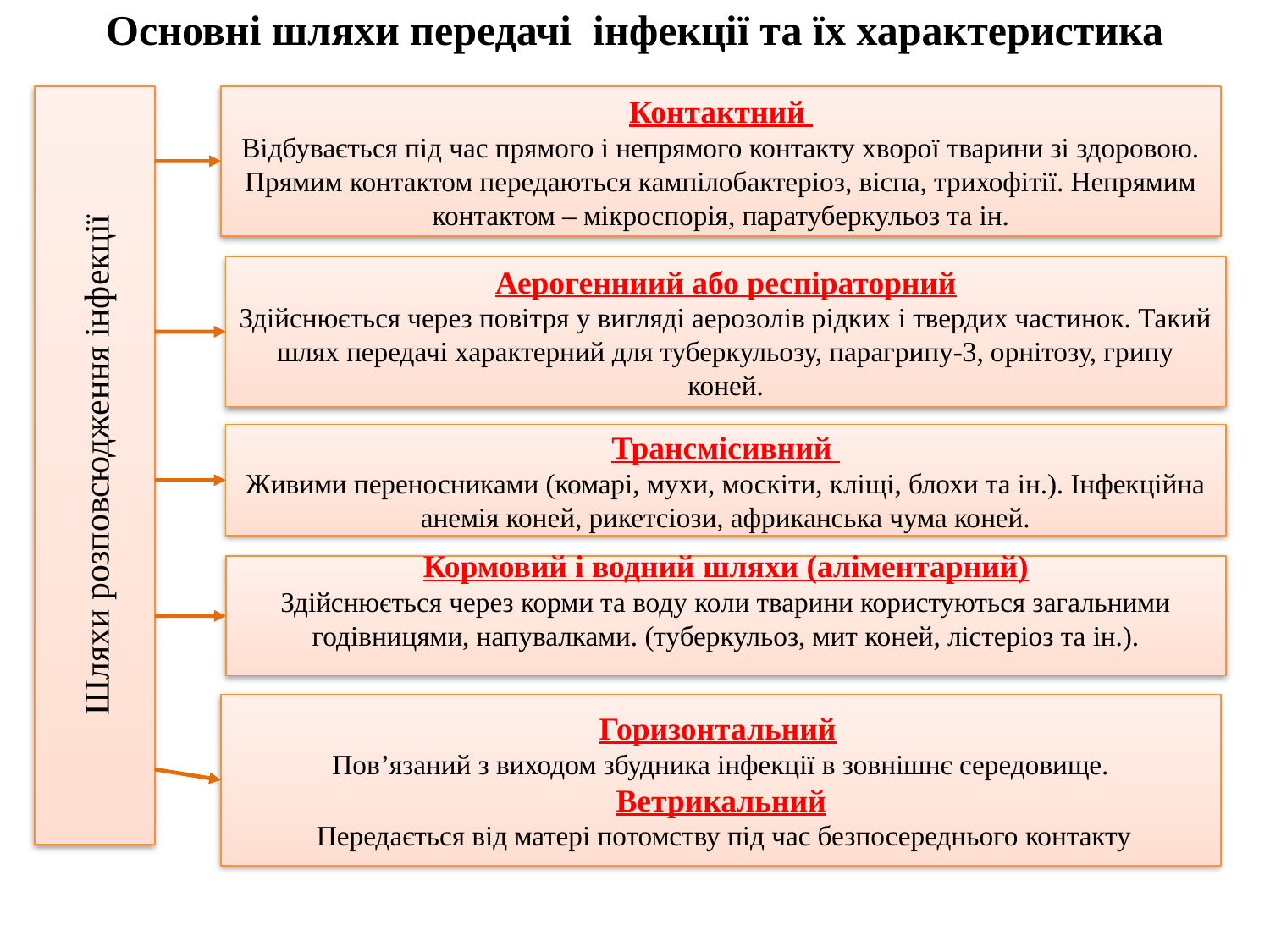

Основні шляхи передачі  інфекції та їх характеристика
Шляхи розповсюдження інфекції
Контактний
Відбувається під час прямого і непрямого контакту хворої тварини зі здоровою. Прямим контактом передаються кампілобактеріоз, віспа, трихофітії. Непрямим контактом – мікроспорія, паратуберкульоз та ін.
Аерогенниий або респіраторний
Здійснюється через повітря у вигляді аерозолів рідких і твердих частинок. Такий шлях передачі характерний для туберкульозу, парагрипу-3, орнітозу, грипу коней.
Трансмісивний
Живими переносниками (комарі, мухи, москіти, кліщі, блохи та ін.). Інфекційна анемія коней, рикетсіози, африканська чума коней.
Кормовий і водний шляхи (аліментарний)
Здійснюється через корми та воду коли тварини користуються загальними годівницями, напувалками. (туберкульоз, мит коней, лістеріоз та ін.).

Горизонтальний
Пов’язаний з виходом збудника інфекції в зовнішнє середовище.
Ветрикальний
 Передається від матері потомству під час безпосереднього контакту